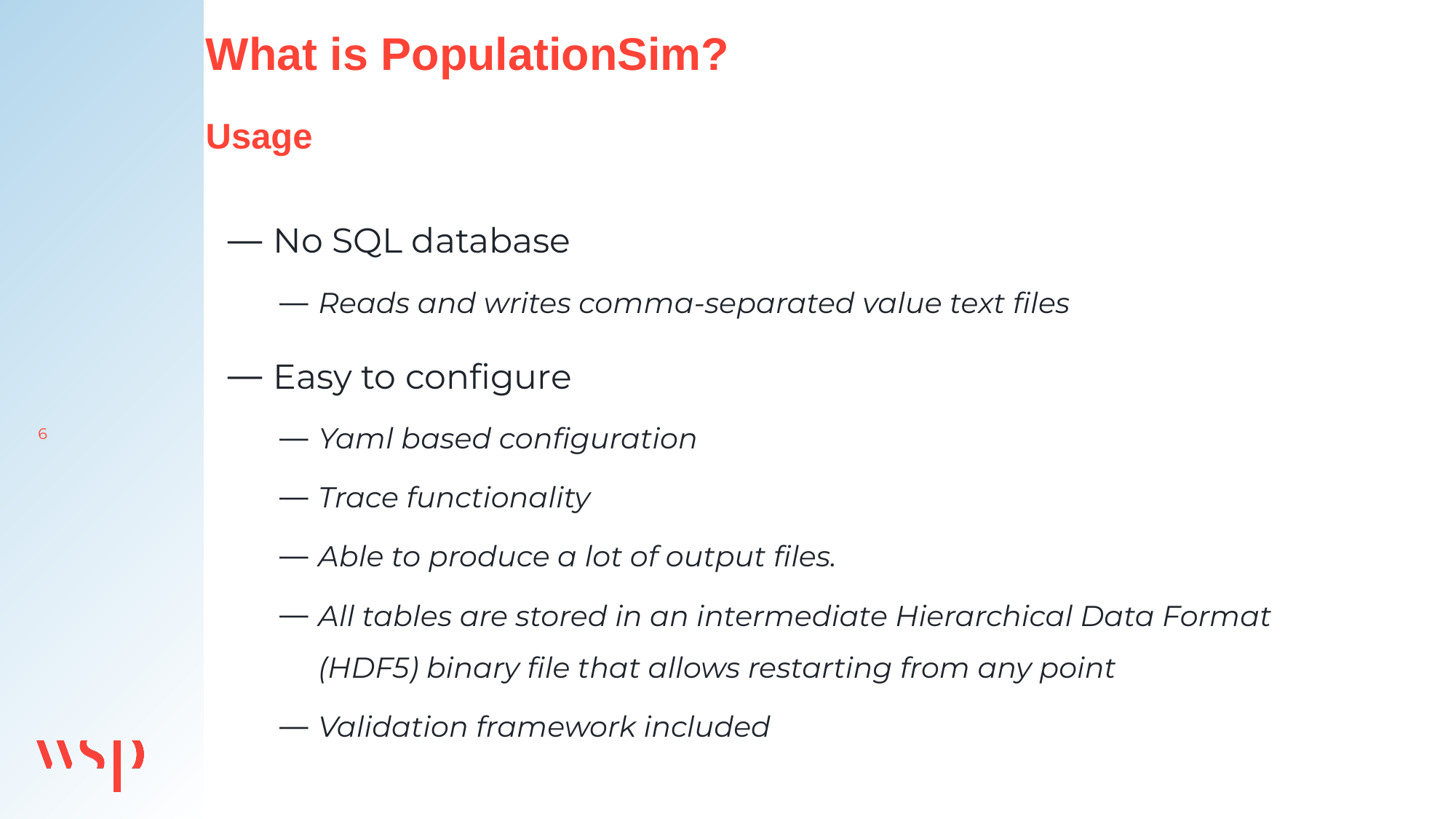

What is PopulationSim?
Usage
No SQL database
Reads and writes comma-separated value text files
Easy to configure
Yaml based configuration
Trace functionality
Able to produce a lot of output files.
All tables are stored in an intermediate Hierarchical Data Format (HDF5) binary file that allows restarting from any point
Validation framework included
6